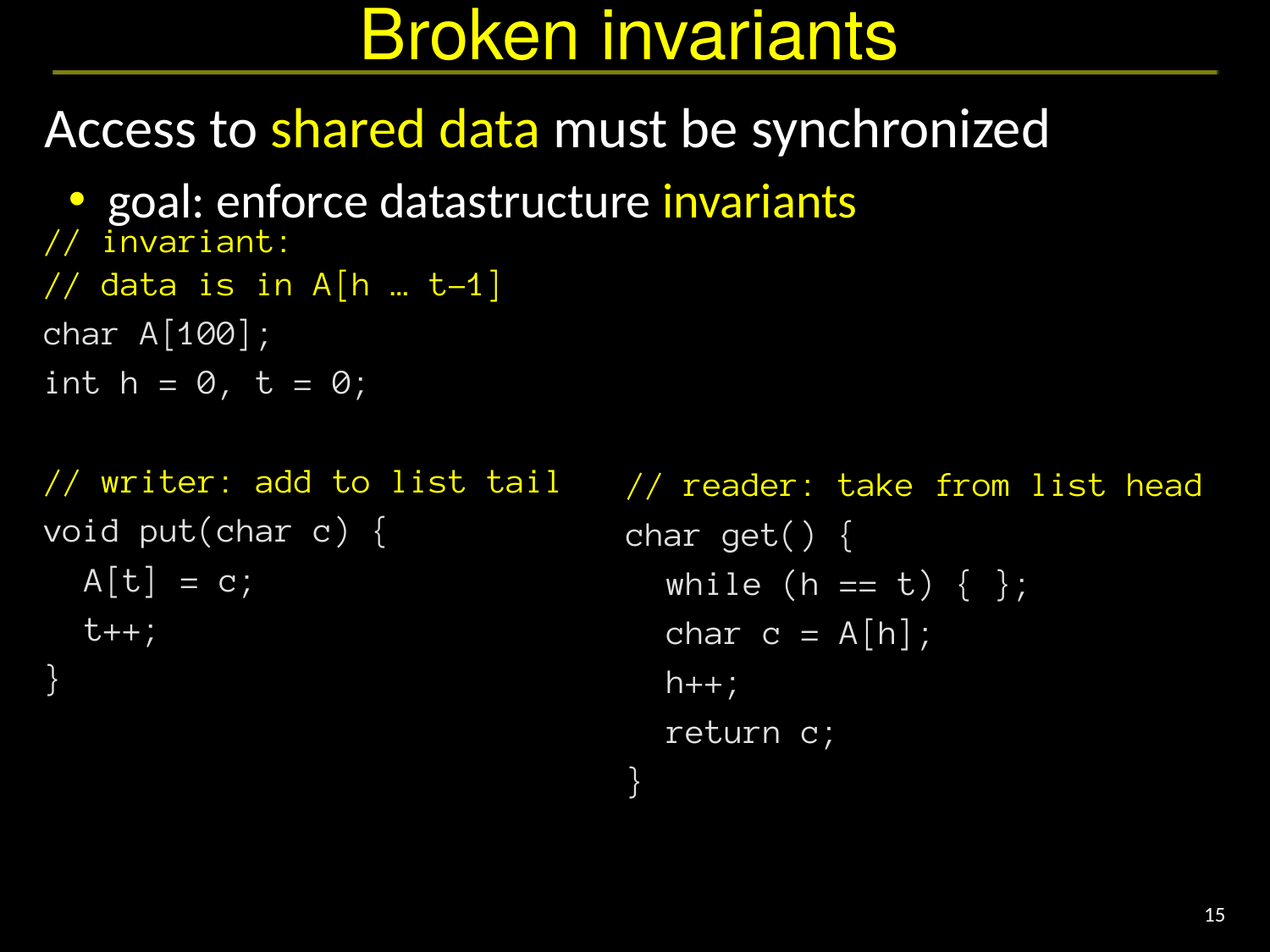

# Broken invariants
Access to shared data must be synchronized
goal: enforce datastructure invariants

// invariant:
// data is in A[h … t-1]
char A[100];
int h = 0, t = 0;

// writer: add to list tail
void put(char c) {
	A[t] = c;
	t++;
}
// reader: take from list head
char get() {
	while (h == t) { };
	char c = A[h];
	h++;
	return c;
}